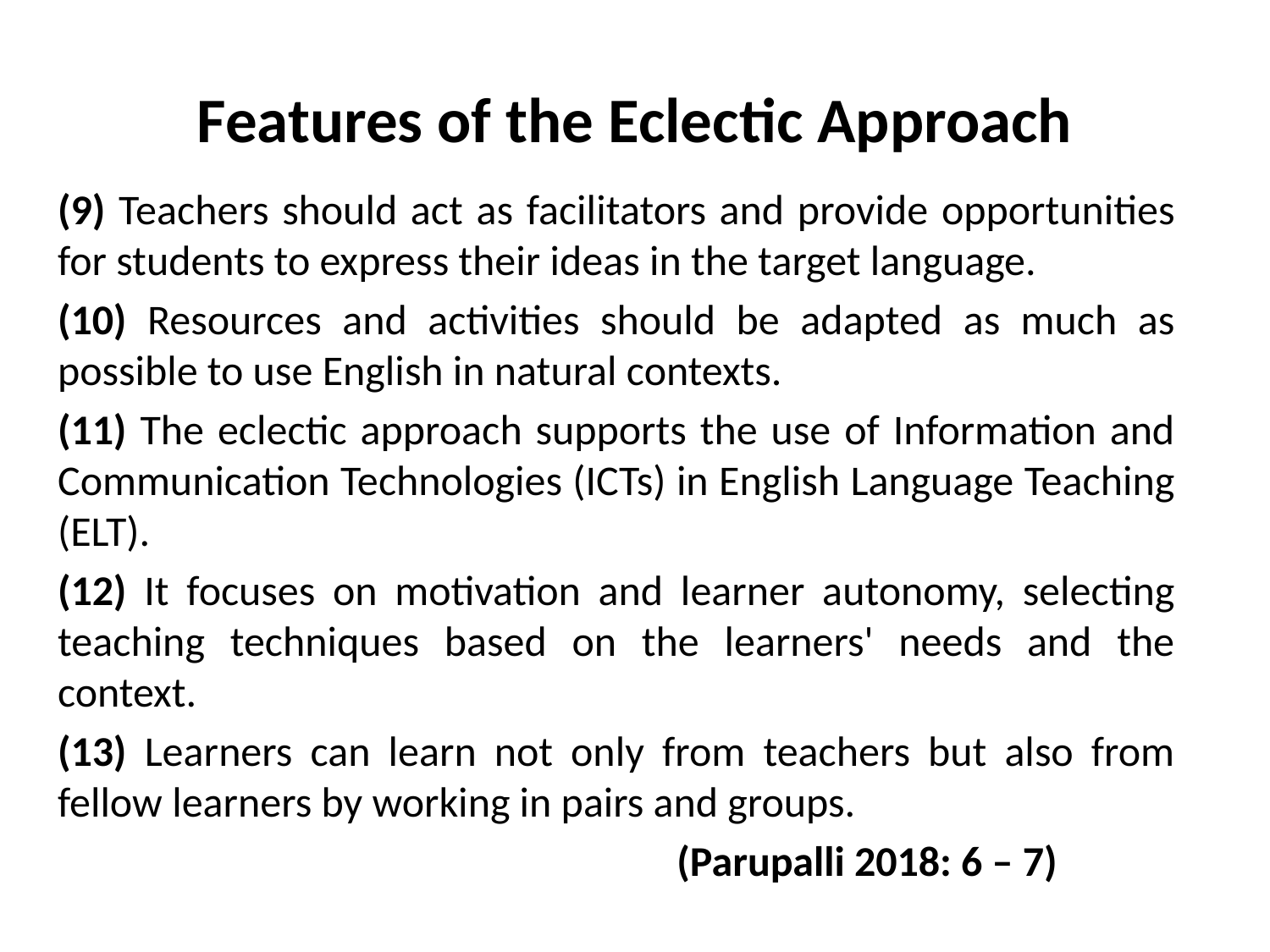

# Features of the Eclectic Approach
(9) Teachers should act as facilitators and provide opportunities for students to express their ideas in the target language.
(10) Resources and activities should be adapted as much as possible to use English in natural contexts.
(11) The eclectic approach supports the use of Information and Communication Technologies (ICTs) in English Language Teaching (ELT).
(12) It focuses on motivation and learner autonomy, selecting teaching techniques based on the learners' needs and the context.
(13) Learners can learn not only from teachers but also from fellow learners by working in pairs and groups.
                                                                 (Parupalli 2018: 6 – 7)